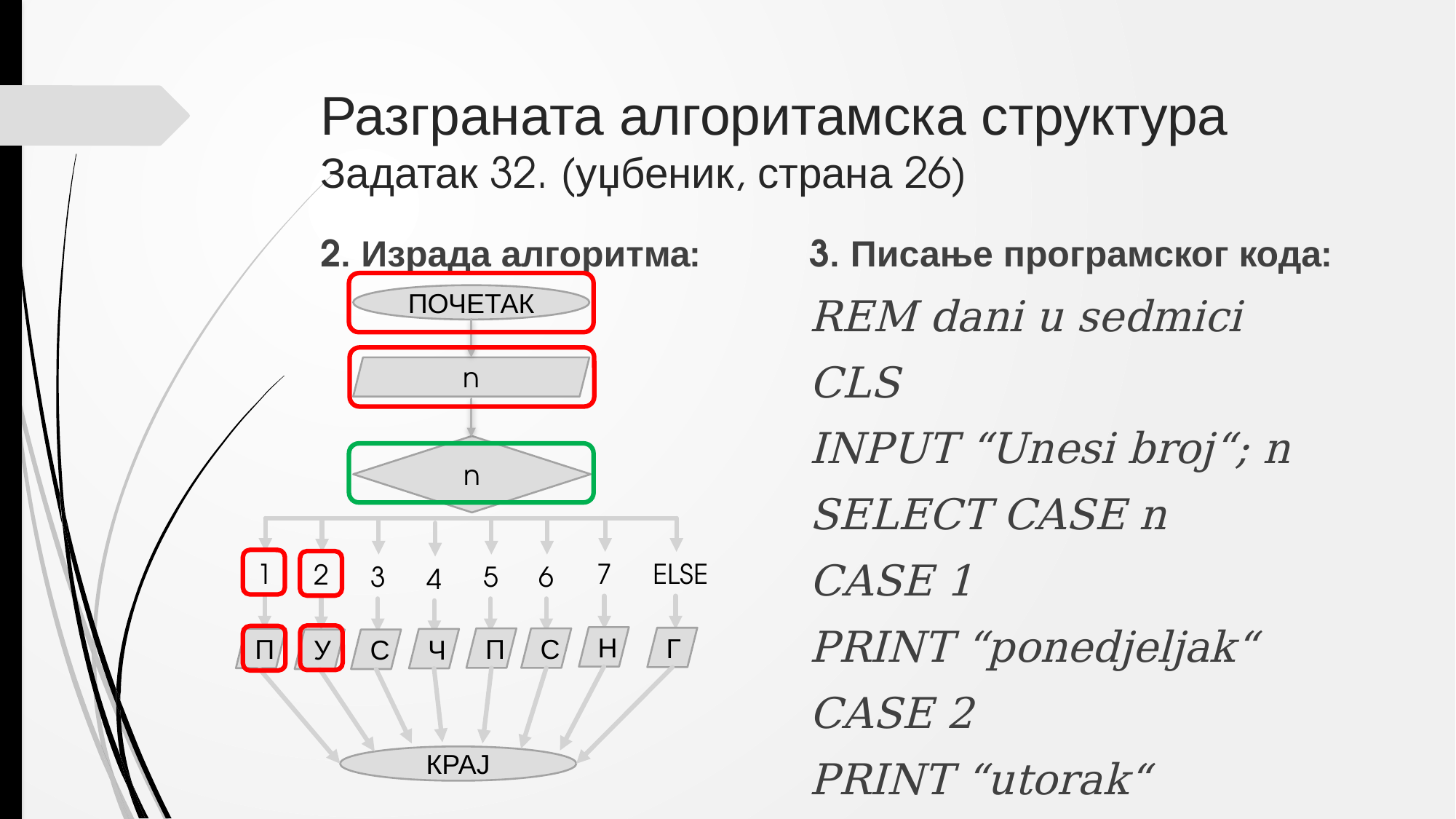

# Разграната алгоритамска структура Задатак 32. (уџбеник, страна 26)
3. Писање програмског кода:
REM dani u sedmici
CLS
INPUT “Unesi broj“; n
SELECT CASE n
CASE 1
PRINT “ponedjeljak“
CASE 2
PRINT “utorak“
2. Израда алгоритма:

ПОЧЕТАК

n
n

1
7
ELSE
2
3
5
6
4

Н
Г
П
С
П
Ч
У
С
КРАЈ